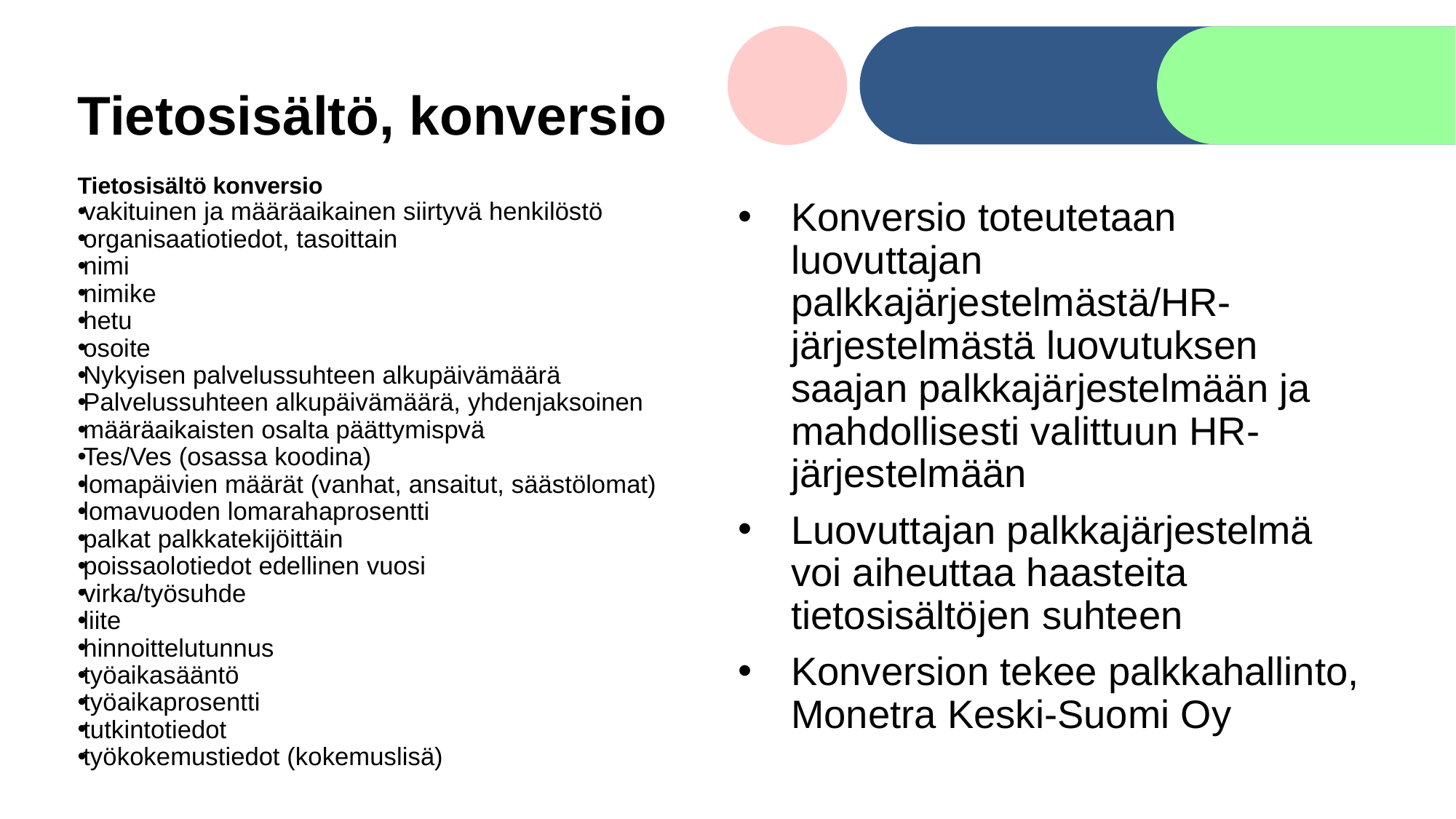

# Tietosisältö, konversio
Tietosisältö konversio
vakituinen ja määräaikainen siirtyvä henkilöstö
organisaatiotiedot, tasoittain
nimi
nimike
hetu
osoite
Nykyisen palvelussuhteen alkupäivämäärä
Palvelussuhteen alkupäivämäärä, yhdenjaksoinen
määräaikaisten osalta päättymispvä
Tes/Ves (osassa koodina)
lomapäivien määrät (vanhat, ansaitut, säästölomat)
lomavuoden lomarahaprosentti
palkat palkkatekijöittäin
poissaolotiedot edellinen vuosi
virka/työsuhde
liite
hinnoittelutunnus
työaikasääntö
työaikaprosentti
tutkintotiedot
työkokemustiedot (kokemuslisä)

Konversio toteutetaan luovuttajan palkkajärjestelmästä/HR-järjestelmästä luovutuksen saajan palkkajärjestelmään ja mahdollisesti valittuun HR-järjestelmään
Luovuttajan palkkajärjestelmä voi aiheuttaa haasteita tietosisältöjen suhteen
Konversion tekee palkkahallinto, Monetra Keski-Suomi Oy